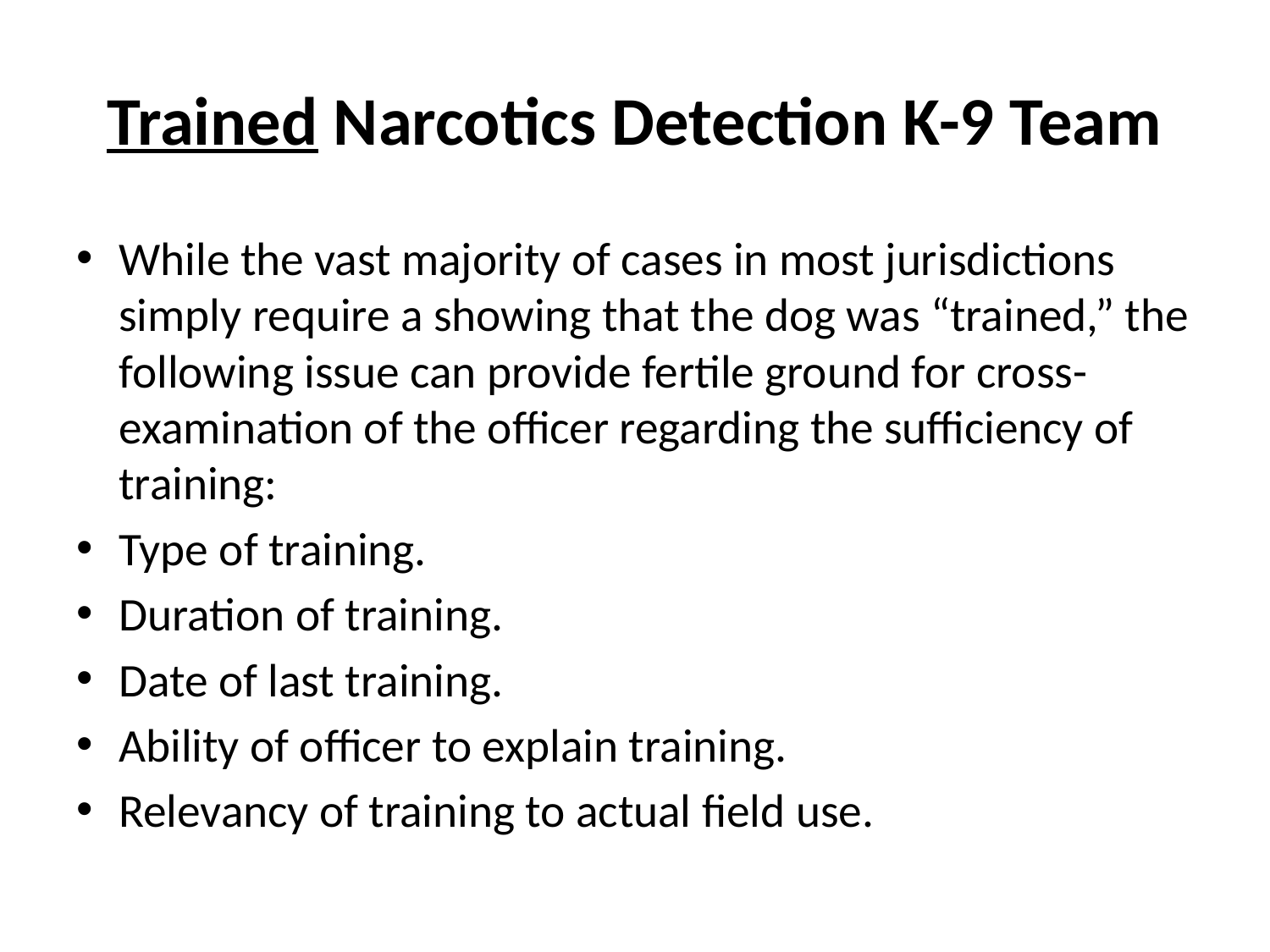

# Trained Narcotics Detection K-9 Team
While the vast majority of cases in most jurisdictions simply require a showing that the dog was “trained,” the following issue can provide fertile ground for cross-examination of the officer regarding the sufficiency of training:
Type of training.
Duration of training.
Date of last training.
Ability of officer to explain training.
Relevancy of training to actual field use.